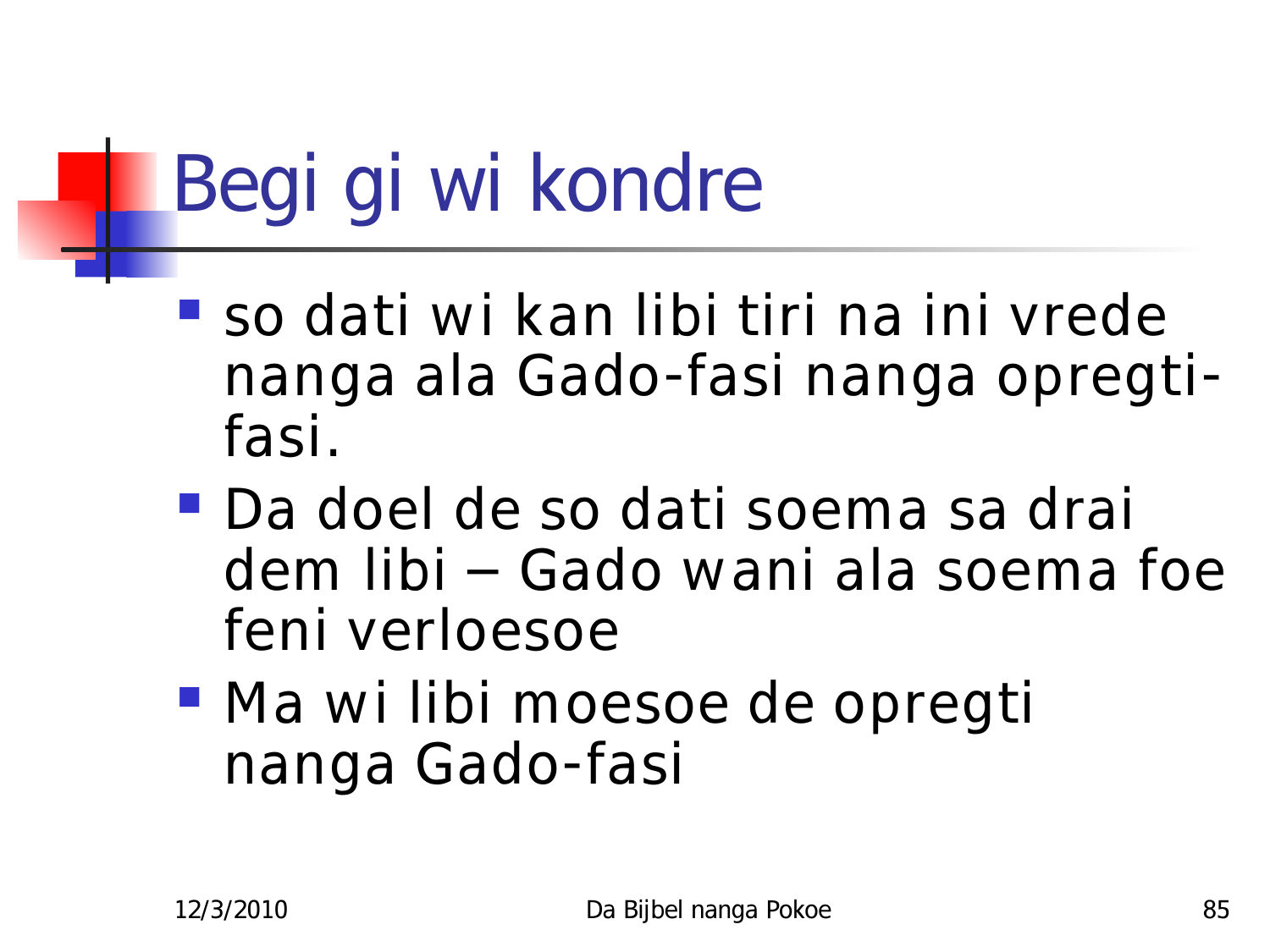

# Begi gi wi kondre
so dati wi kan libi tiri na ini vrede nanga ala Gado-fasi nanga opregti-fasi.
Da doel de so dati soema sa drai dem libi – Gado wani ala soema foe feni verloesoe
Ma wi libi moesoe de opregti nanga Gado-fasi
12/3/2010
Da Bijbel nanga Pokoe
85